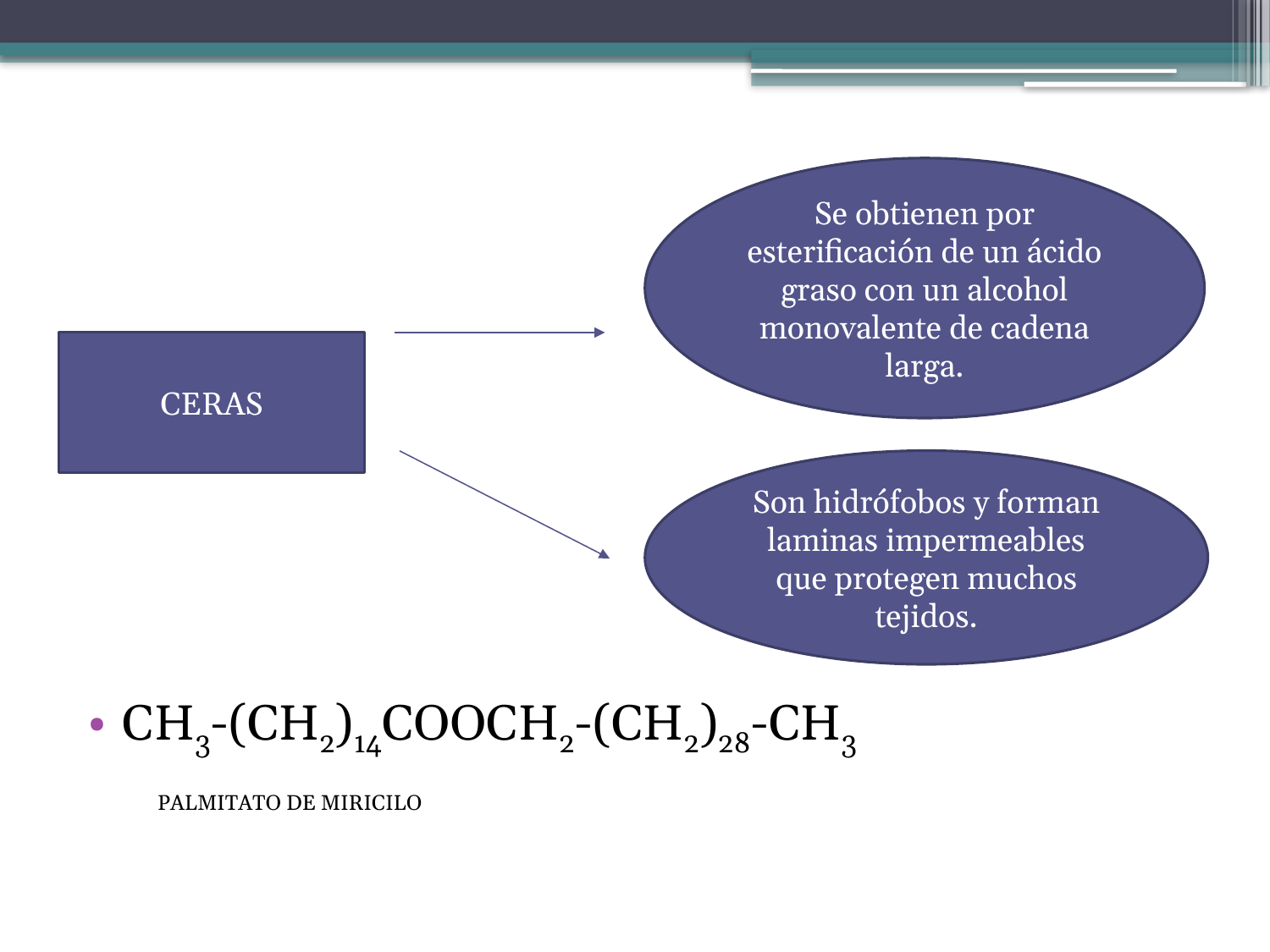

#

Se obtienen por esterificación de un ácido graso con un alcohol monovalente de cadena larga.

CH3-(CH2)14COOCH2-(CH2)28-CH3

CERAS

Son hidrófobos y forman laminas impermeables que protegen muchos tejidos.

PALMITATO DE MIRICILO